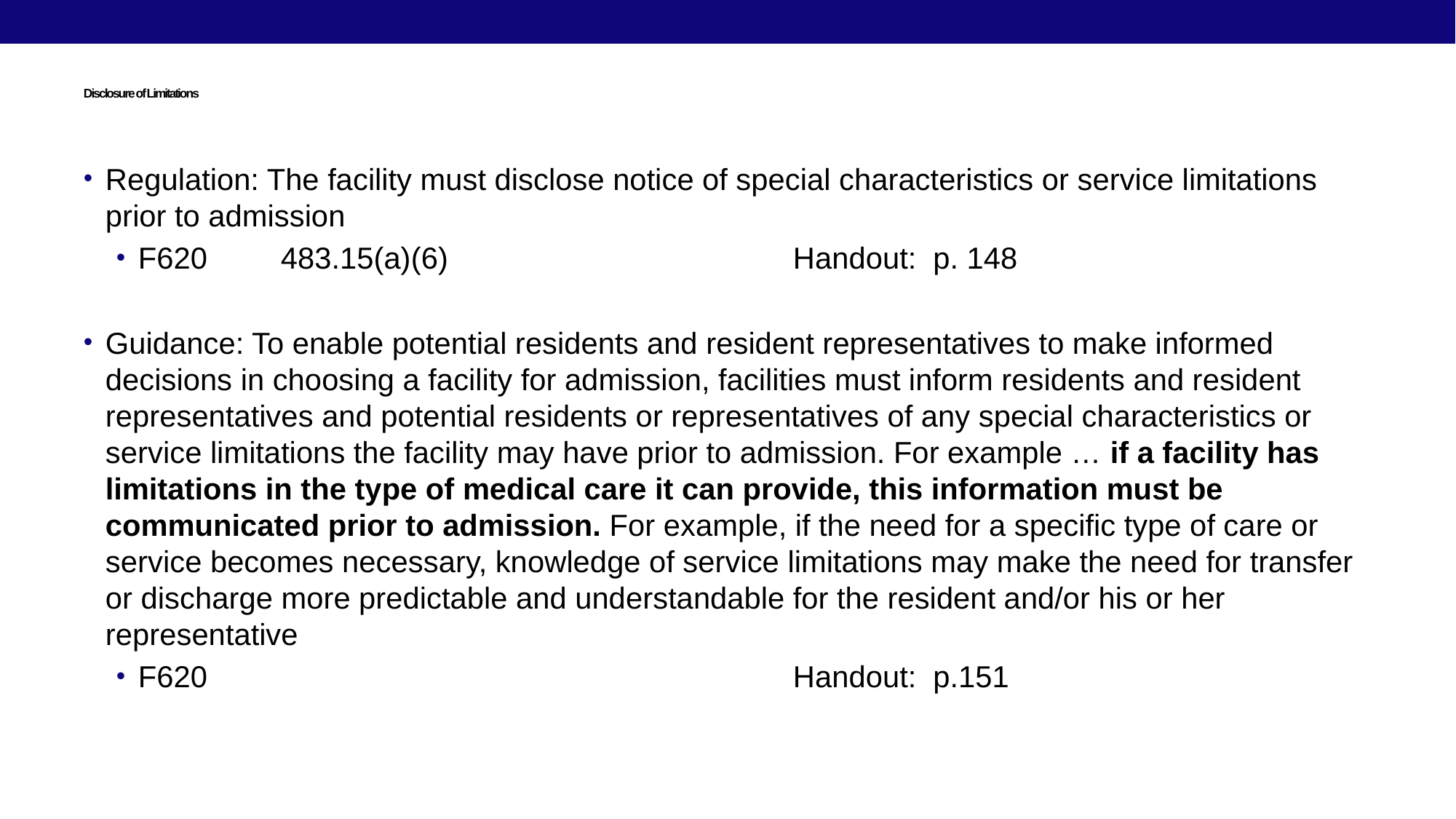

# Disclosure of Limitations
Regulation: The facility must disclose notice of special characteristics or service limitations prior to admission
F620	    483.15(a)(6)				Handout:  p. 148

Guidance: To enable potential residents and resident representatives to make informed decisions in choosing a facility for admission, facilities must inform residents and resident representatives and potential residents or representatives of any special characteristics or service limitations the facility may have prior to admission. For example … if a facility has limitations in the type of medical care it can provide, this information must be communicated prior to admission. For example, if the need for a specific type of care or service becomes necessary, knowledge of service limitations may make the need for transfer or discharge more predictable and understandable for the resident and/or his or her representative
F620						Handout:  p.151